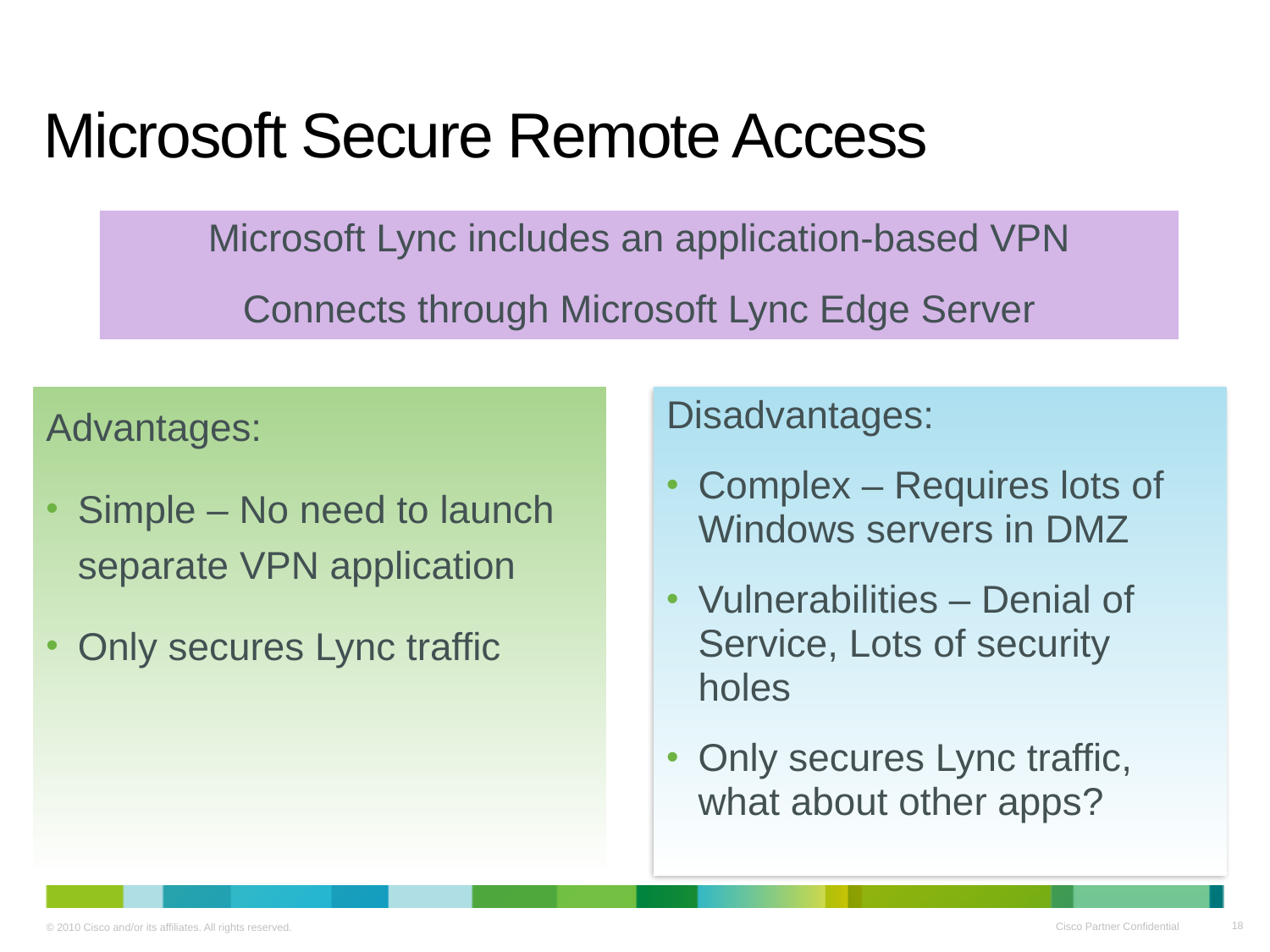

# Microsoft Secure Remote Access
Microsoft Lync includes an application-based VPN
Connects through Microsoft Lync Edge Server
Advantages:
Simple – No need to launch separate VPN application
Only secures Lync traffic

Disadvantages:
Complex – Requires lots of Windows servers in DMZ
Vulnerabilities – Denial of Service, Lots of security holes
Only secures Lync traffic, what about other apps?